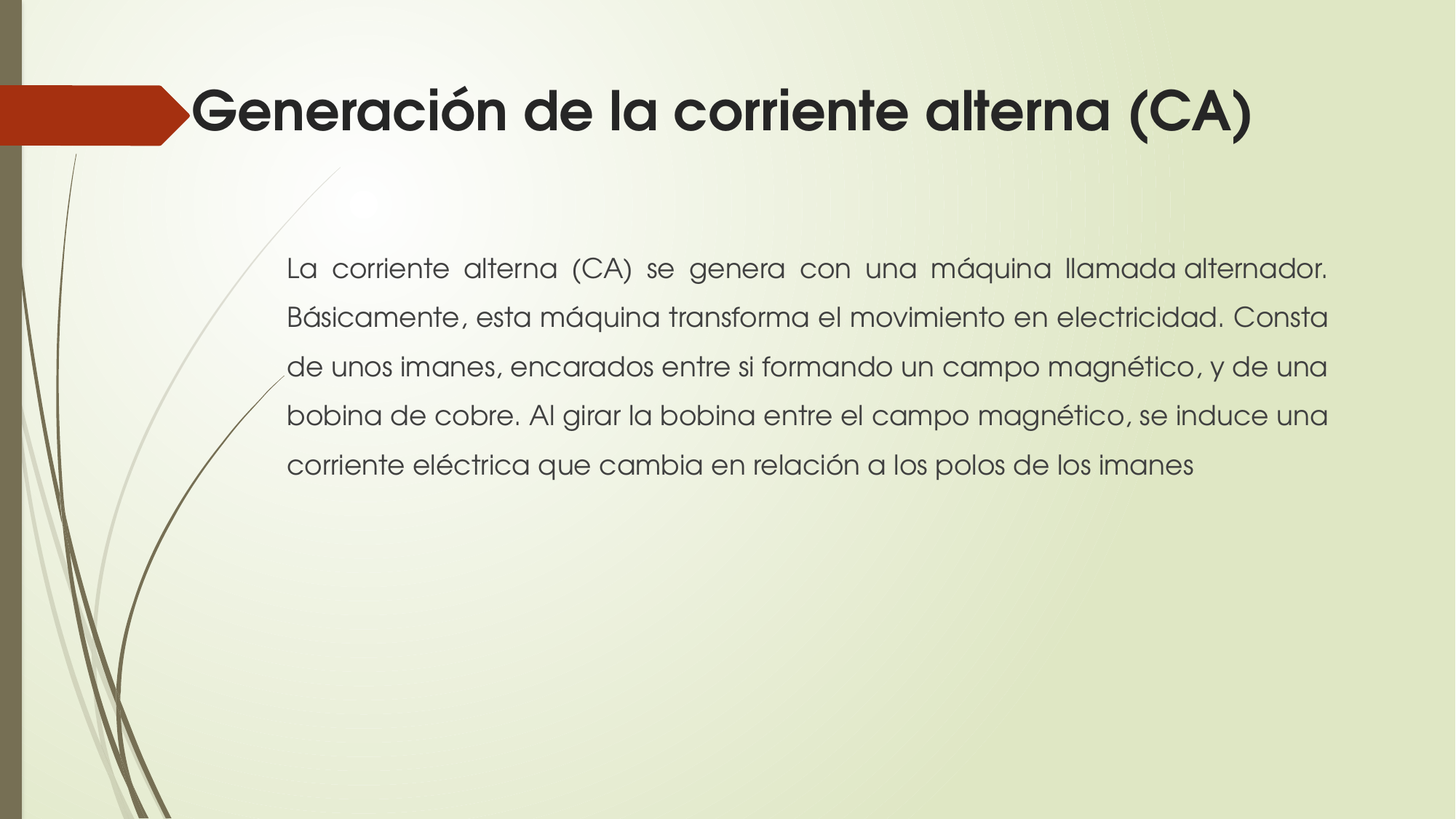

# Generación de la corriente alterna (CA)
La corriente alterna (CA) se genera con una máquina llamada alternador. Básicamente, esta máquina transforma el movimiento en electricidad. Consta de unos imanes, encarados entre si formando un campo magnético, y de una bobina de cobre. Al girar la bobina entre el campo magnético, se induce una corriente eléctrica que cambia en relación a los polos de los imanes